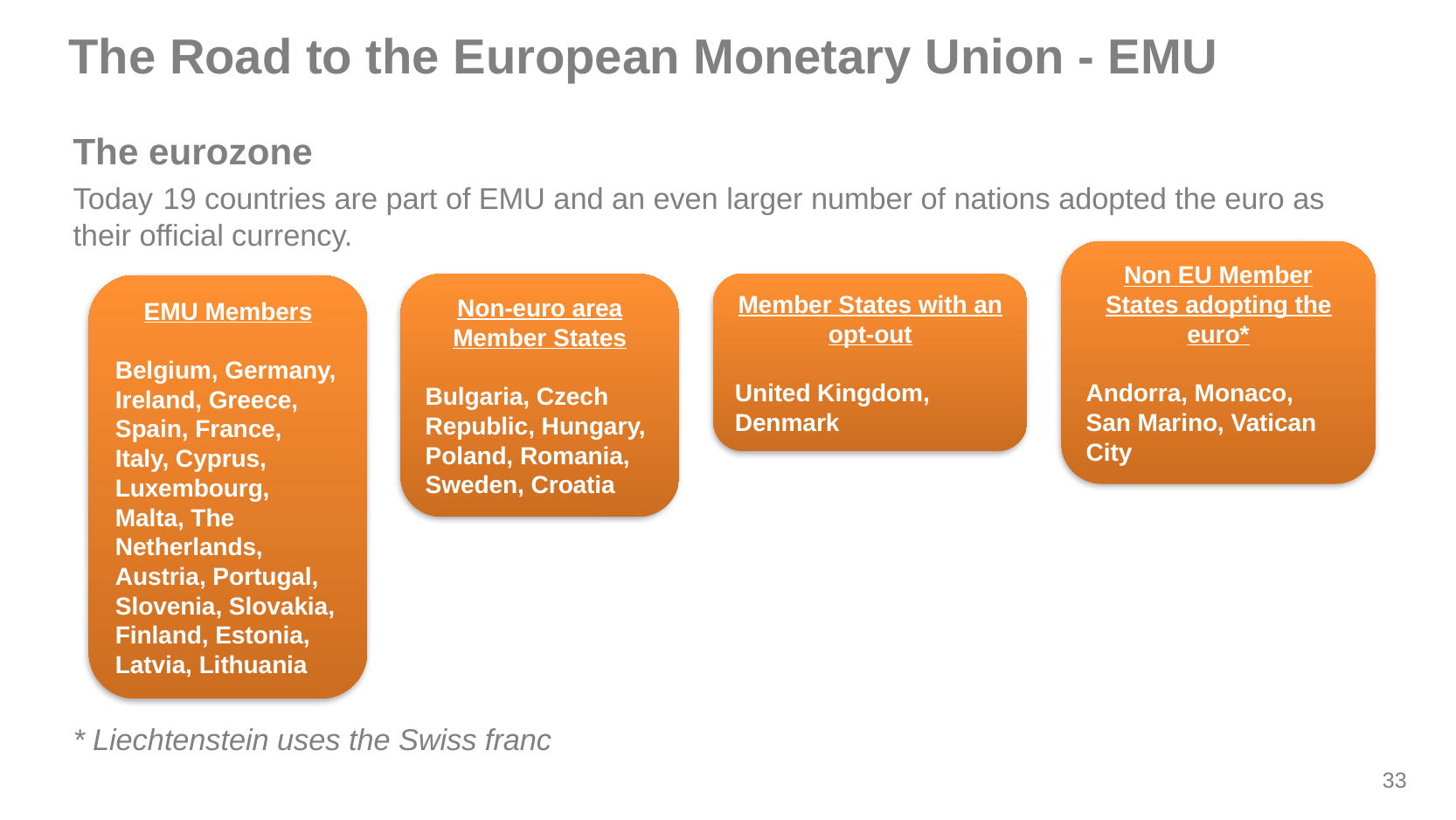

The Road to the European Monetary Union - EMU
The eurozone
Today 19 countries are part of EMU and an even larger number of nations adopted the euro as their official currency.

* Liechtenstein uses the Swiss franc
Non-euro area Member States

Bulgaria, Czech Republic, Hungary, Poland, Romania, Sweden, Croatia
Member States with an opt-out

United Kingdom,
Denmark
Non EU Member States adopting the euro*

Andorra, Monaco,
San Marino, Vatican City
EMU Members

Belgium, Germany, Ireland, Greece, Spain, France, Italy, Cyprus, Luxembourg, Malta, The Netherlands, Austria, Portugal, Slovenia, Slovakia, Finland, Estonia, Latvia, Lithuania
33